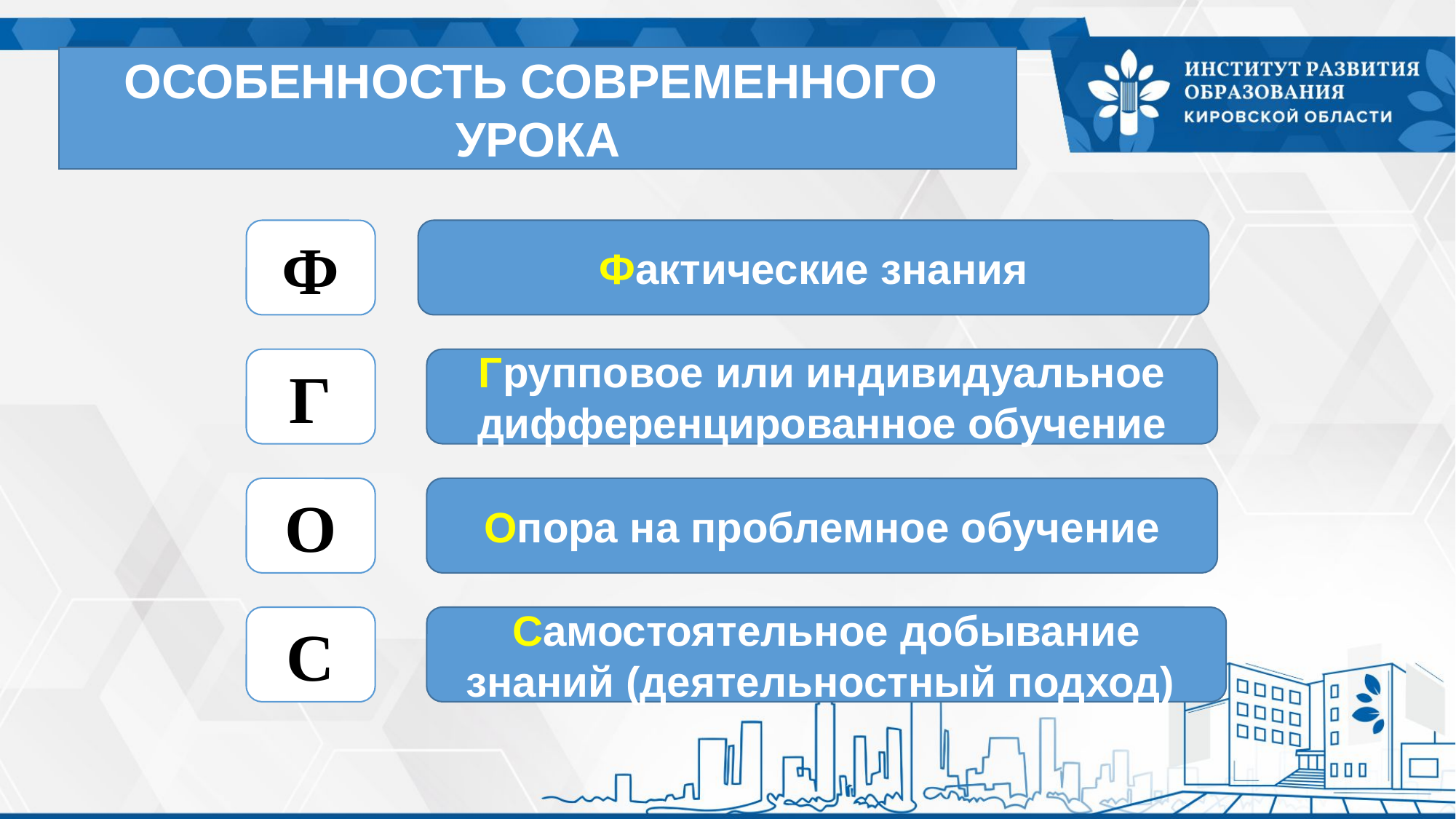

ОСОБЕННОСТЬ СОВРЕМЕННОГО  УРОКА
Ф
Фактические знания
Г
Групповое или индивидуальное дифференцированное обучение
О
Опора на проблемное обучение
С
Самостоятельное добывание знаний (деятельностный подход)